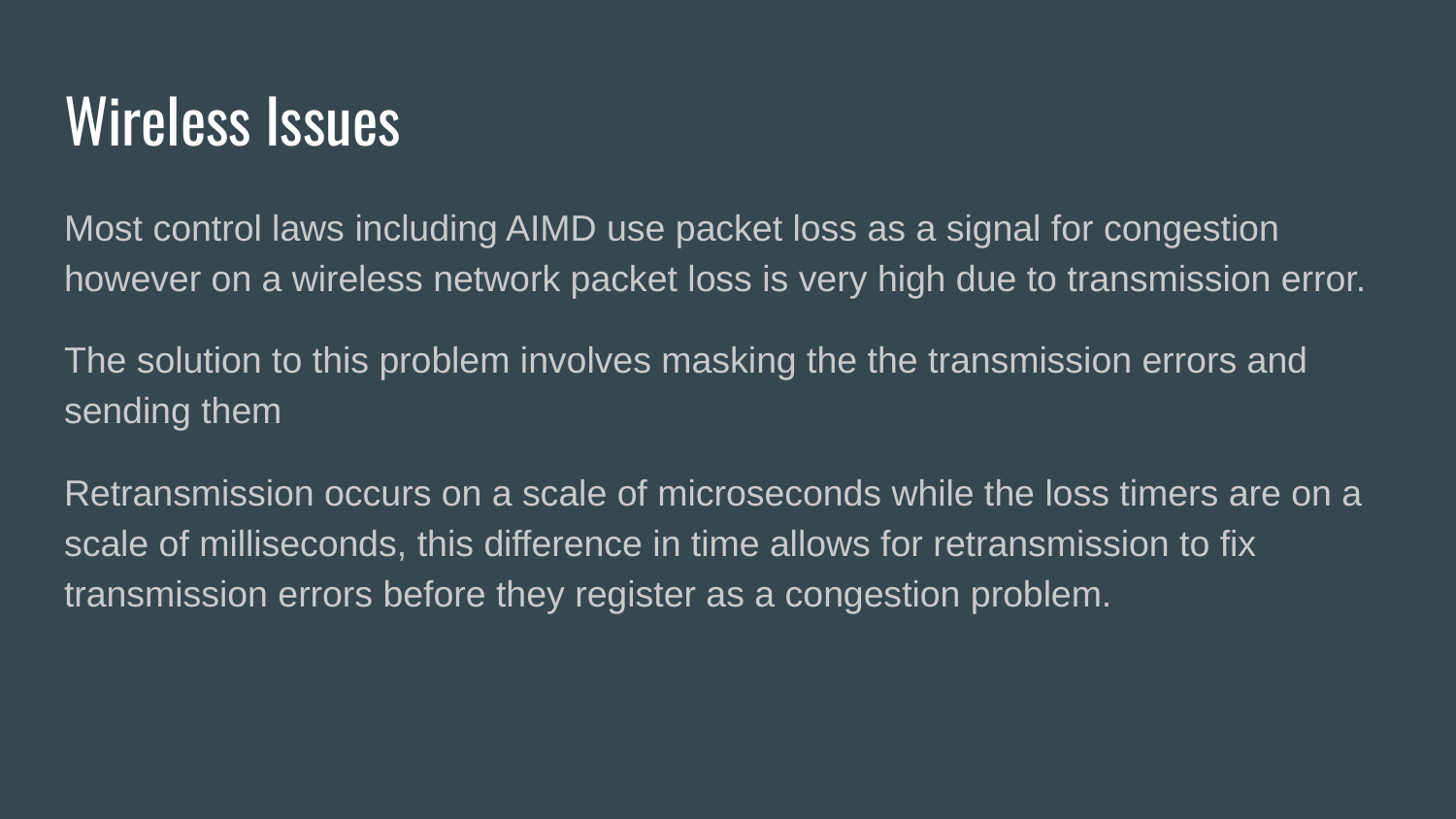

# Wireless Issues
Most control laws including AIMD use packet loss as a signal for congestion however on a wireless network packet loss is very high due to transmission error.
The solution to this problem involves masking the the transmission errors and sending them
Retransmission occurs on a scale of microseconds while the loss timers are on a scale of milliseconds, this difference in time allows for retransmission to fix transmission errors before they register as a congestion problem.